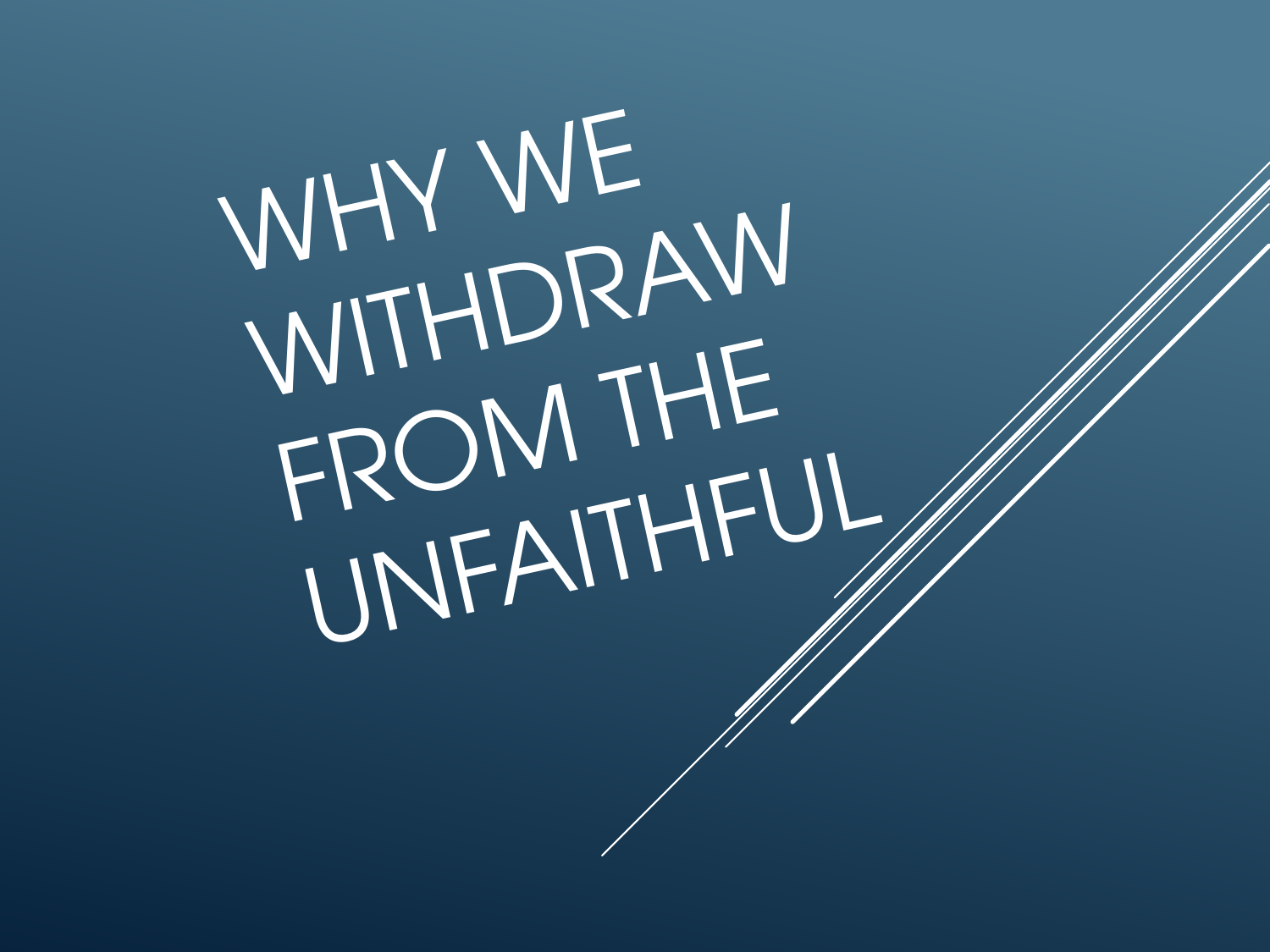

# Why We Withdraw From The Unfaithful